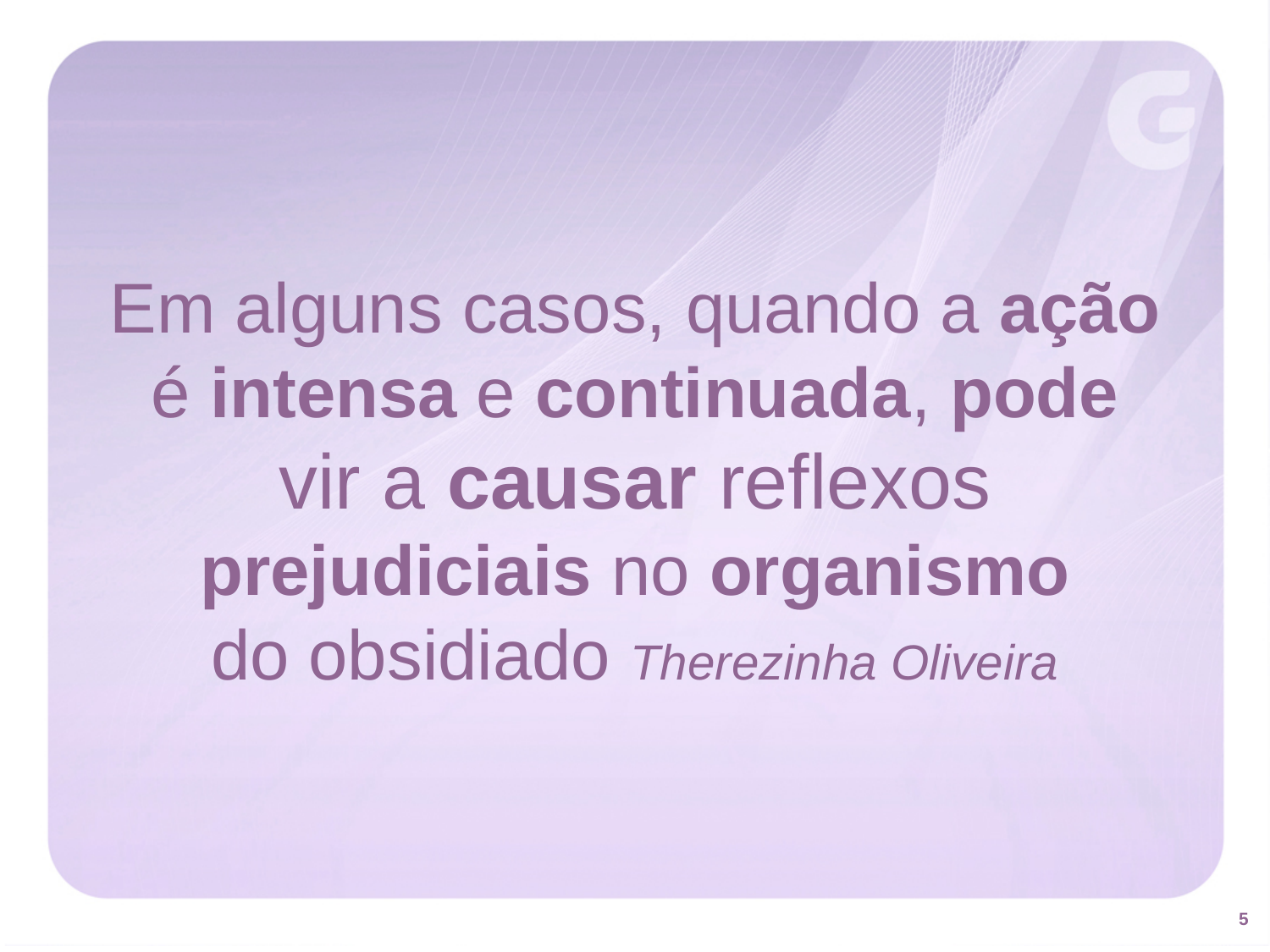

Em alguns casos, quando a ação é intensa e continuada, pode vir a causar reflexos prejudiciais no organismo
do obsidiado Therezinha Oliveira
5